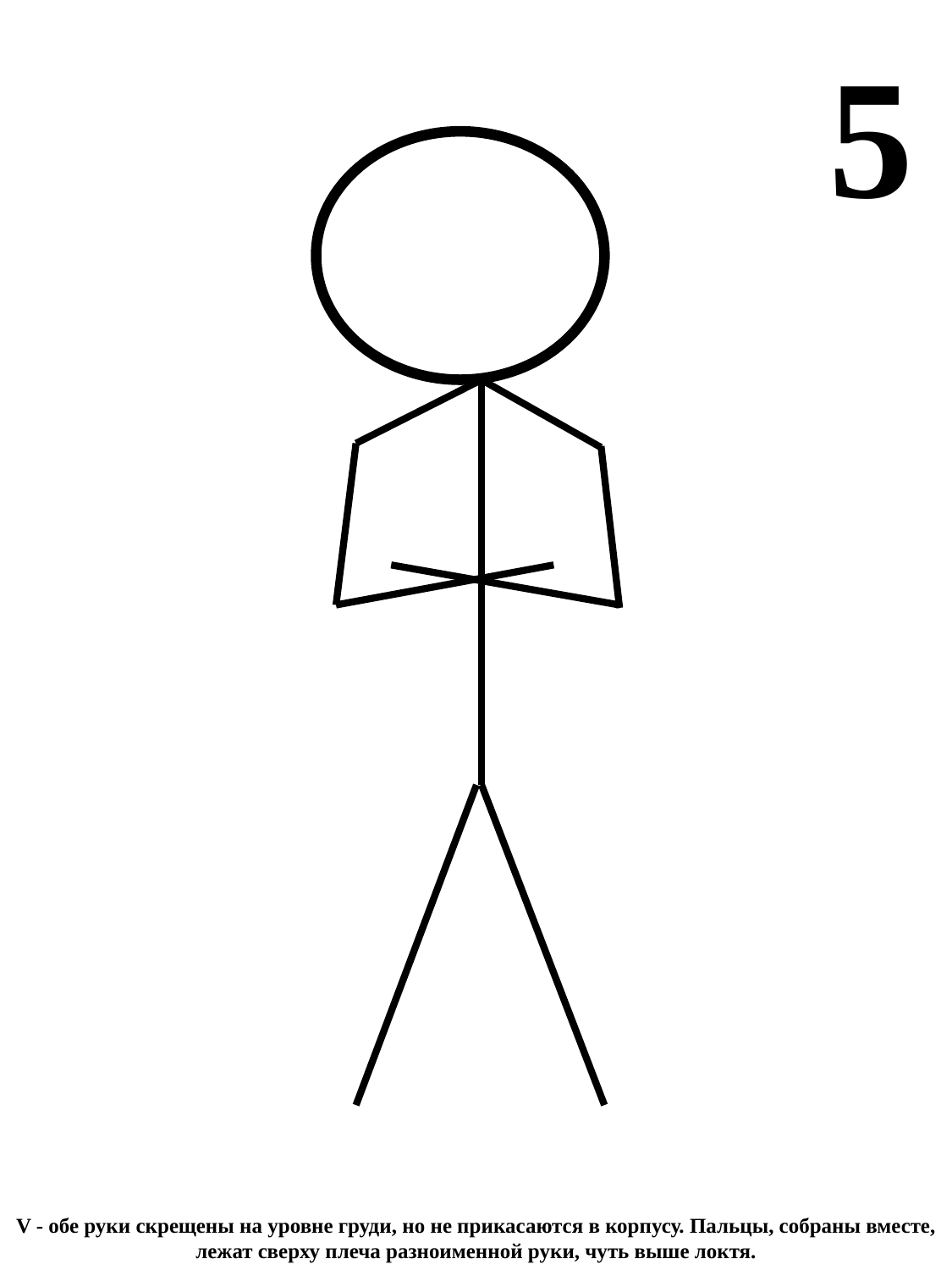

5

V - обе руки скрещены на уровне груди, но не прикасаются в корпусу. Пальцы, собраны вместе, лежат сверху плеча разноименной руки, чуть выше локтя.